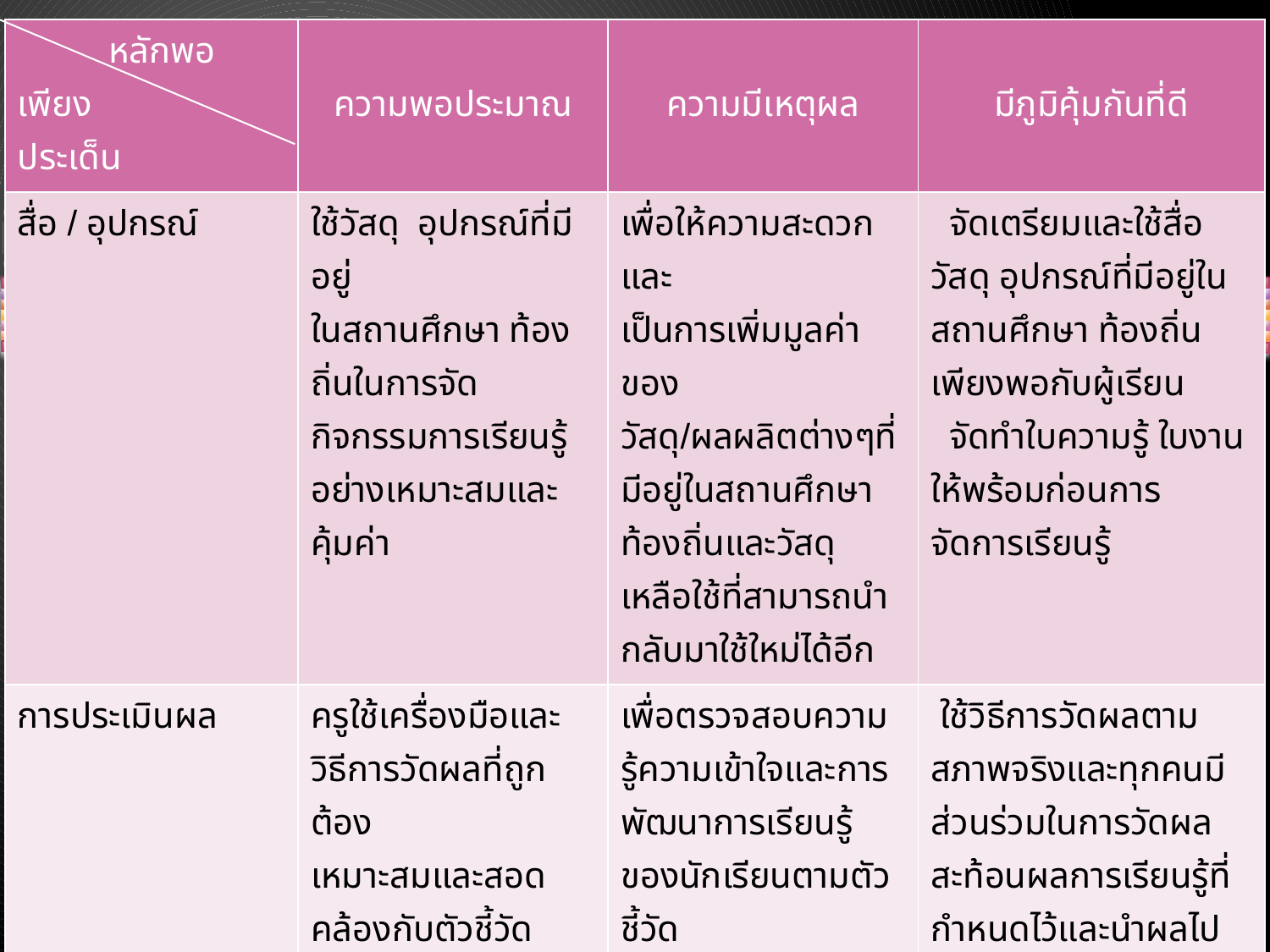

| หลักพอเพียง ประเด็น | ความพอประมาณ | ความมีเหตุผล | มีภูมิคุ้มกันที่ดี |
| --- | --- | --- | --- |
| สื่อ / อุปกรณ์ | ใช้วัสดุ อุปกรณ์ที่มีอยู่ ในสถานศึกษา ท้องถิ่นในการจัดกิจกรรมการเรียนรู้อย่างเหมาะสมและคุ้มค่า | เพื่อให้ความสะดวกและ เป็นการเพิ่มมูลค่าของ วัสดุ/ผลผลิตต่างๆที่มีอยู่ในสถานศึกษา ท้องถิ่นและวัสดุเหลือใช้ที่สามารถนำกลับมาใช้ใหม่ได้อีก | จัดเตรียมและใช้สื่อ วัสดุ อุปกรณ์ที่มีอยู่ในสถานศึกษา ท้องถิ่น เพียงพอกับผู้เรียน จัดทำใบความรู้ ใบงานให้พร้อมก่อนการจัดการเรียนรู้ |
| การประเมินผล | ครูใช้เครื่องมือและ วิธีการวัดผลที่ถูกต้อง เหมาะสมและสอด คล้องกับตัวชี้วัด | เพื่อตรวจสอบความรู้ความเข้าใจและการพัฒนาการเรียนรู้ของนักเรียนตามตัวชี้วัด | ใช้วิธีการวัดผลตามสภาพจริงและทุกคนมีส่วนร่วมในการวัดผล สะท้อนผลการเรียนรู้ที่กำหนดไว้และนำผลไปพัฒนาการเรียนรู้ครั้งต่อไปได้ |
16